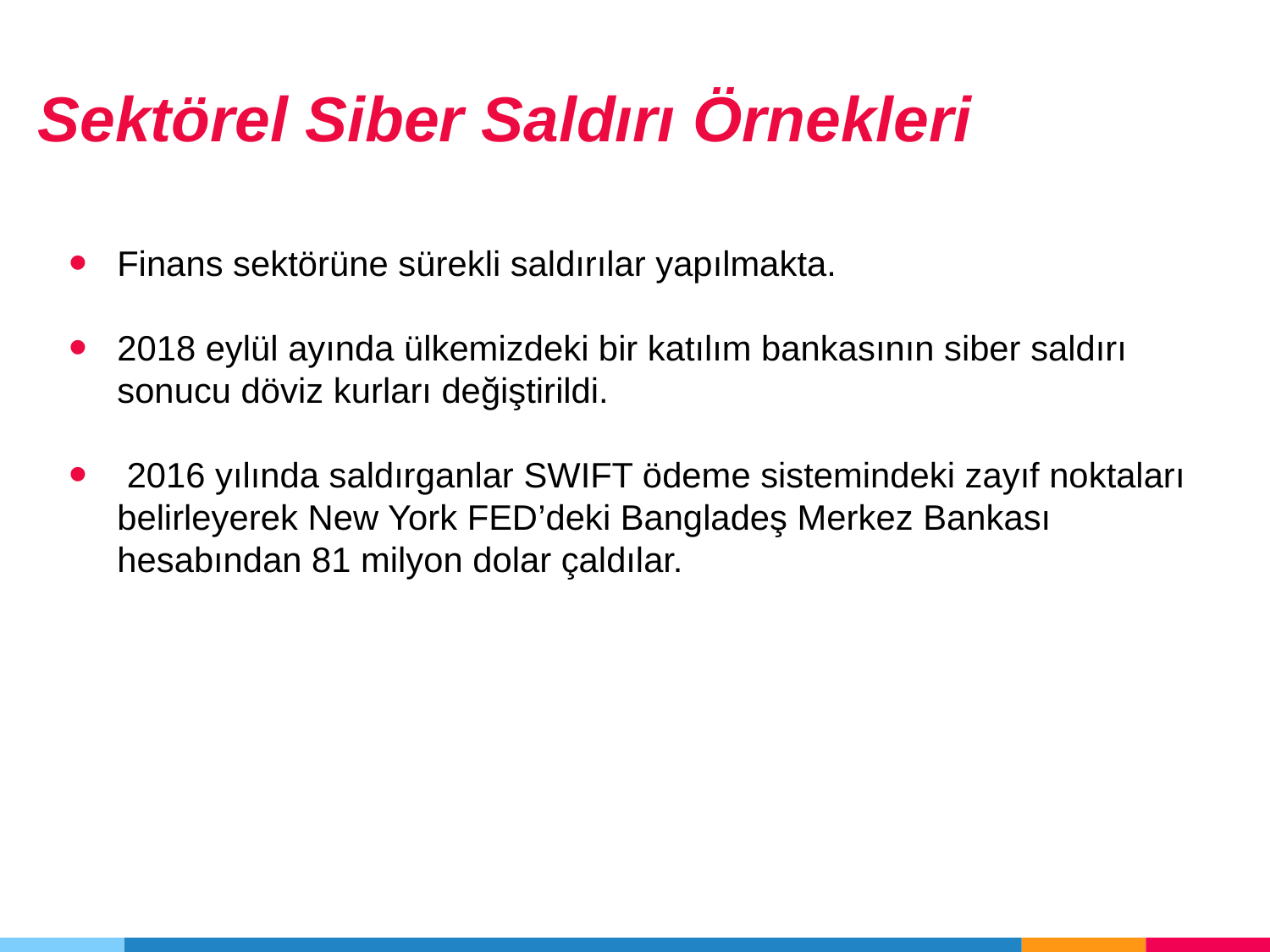

Sektörel Siber Saldırı Örnekleri

Finans sektörüne sürekli saldırılar yapılmakta.

2018 eylül ayında ülkemizdeki bir katılım bankasının siber saldırı sonucu döviz kurları değiştirildi.

 2016 yılında saldırganlar SWIFT ödeme sistemindeki zayıf noktaları belirleyerek New York FED’deki Bangladeş Merkez Bankası hesabından 81 milyon dolar çaldılar.